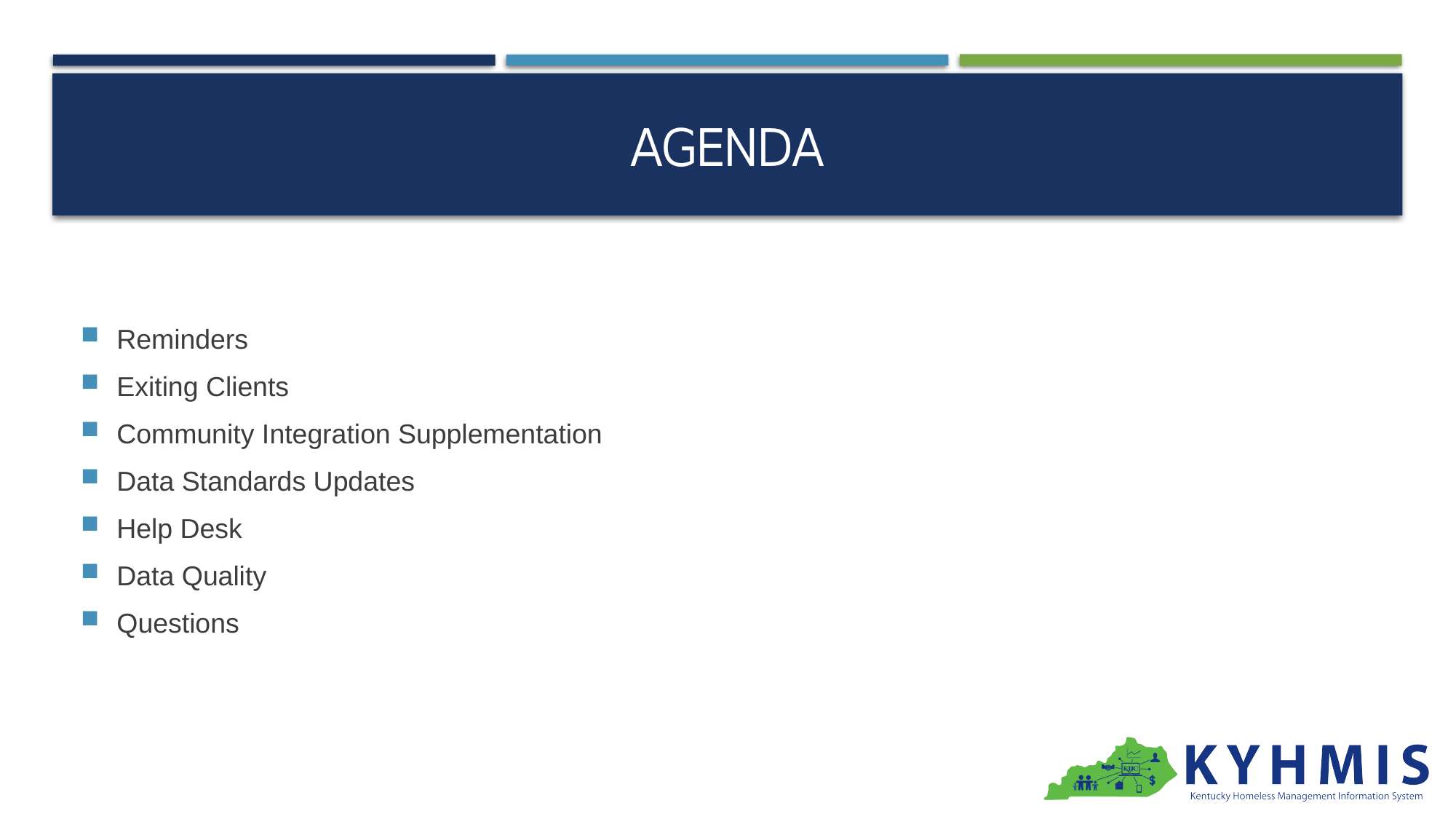

# agenda
Reminders
Exiting Clients
Community Integration Supplementation
Data Standards Updates
Help Desk
Data Quality
Questions